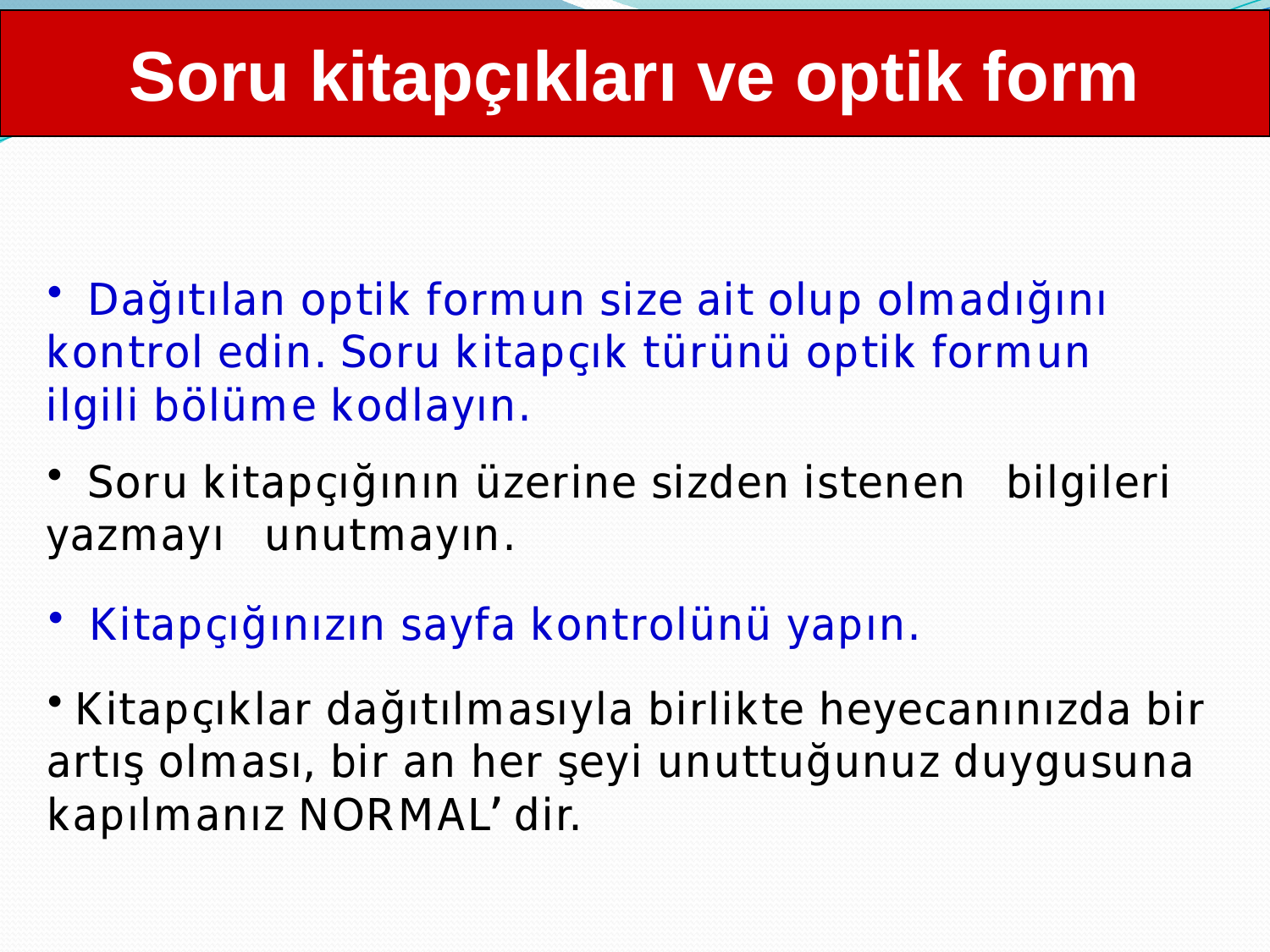

Soru kitapçıkları ve optik form
  Dağıtılan optik formun size ait olup olmadığını  kontrol edin. Soru kitapçık türünü optik formun        ilgili bölüme kodlayın.
  Soru kitapçığının üzerine sizden istenen   bilgileri yazmayı   unutmayın.
  Kitapçığınızın sayfa kontrolünü yapın.
 Kitapçıklar dağıtılmasıyla birlikte heyecanınızda bir artış olması, bir an her şeyi unuttuğunuz duygusuna kapılmanız NORMAL’ dir.